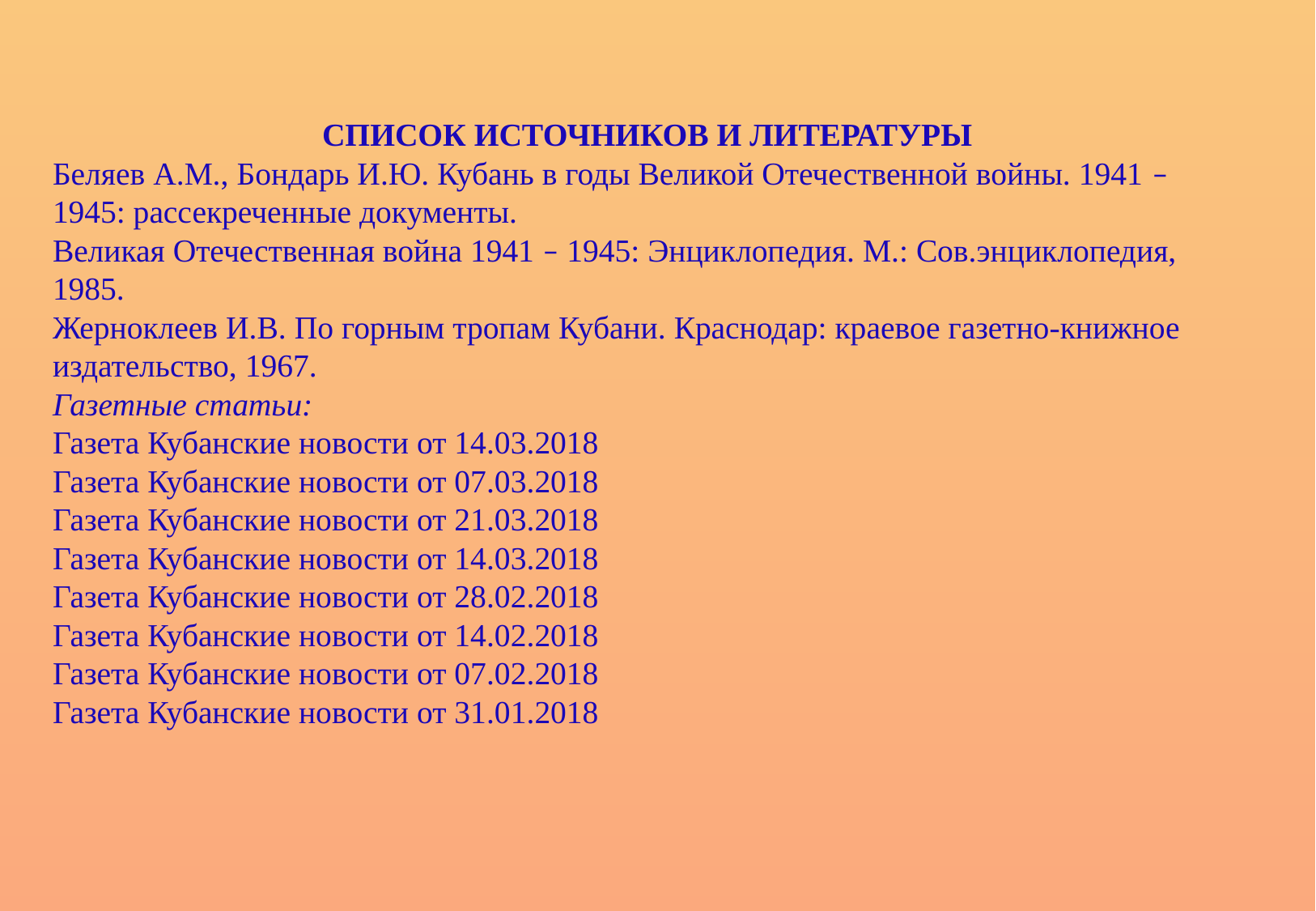

СПИСОК ИСТОЧНИКОВ И ЛИТЕРАТУРЫ
Беляев А.М., Бондарь И.Ю. Кубань в годы Великой Отечественной войны. 1941 – 1945: рассекреченные документы.
Великая Отечественная война 1941 – 1945: Энциклопедия. М.: Сов.энциклопедия, 1985.
Жерноклеев И.В. По горным тропам Кубани. Краснодар: краевое газетно-книжное издательство, 1967.
Газетные статьи:
Газета Кубанские новости от 14.03.2018
Газета Кубанские новости от 07.03.2018
Газета Кубанские новости от 21.03.2018
Газета Кубанские новости от 14.03.2018
Газета Кубанские новости от 28.02.2018
Газета Кубанские новости от 14.02.2018
Газета Кубанские новости от 07.02.2018
Газета Кубанские новости от 31.01.2018